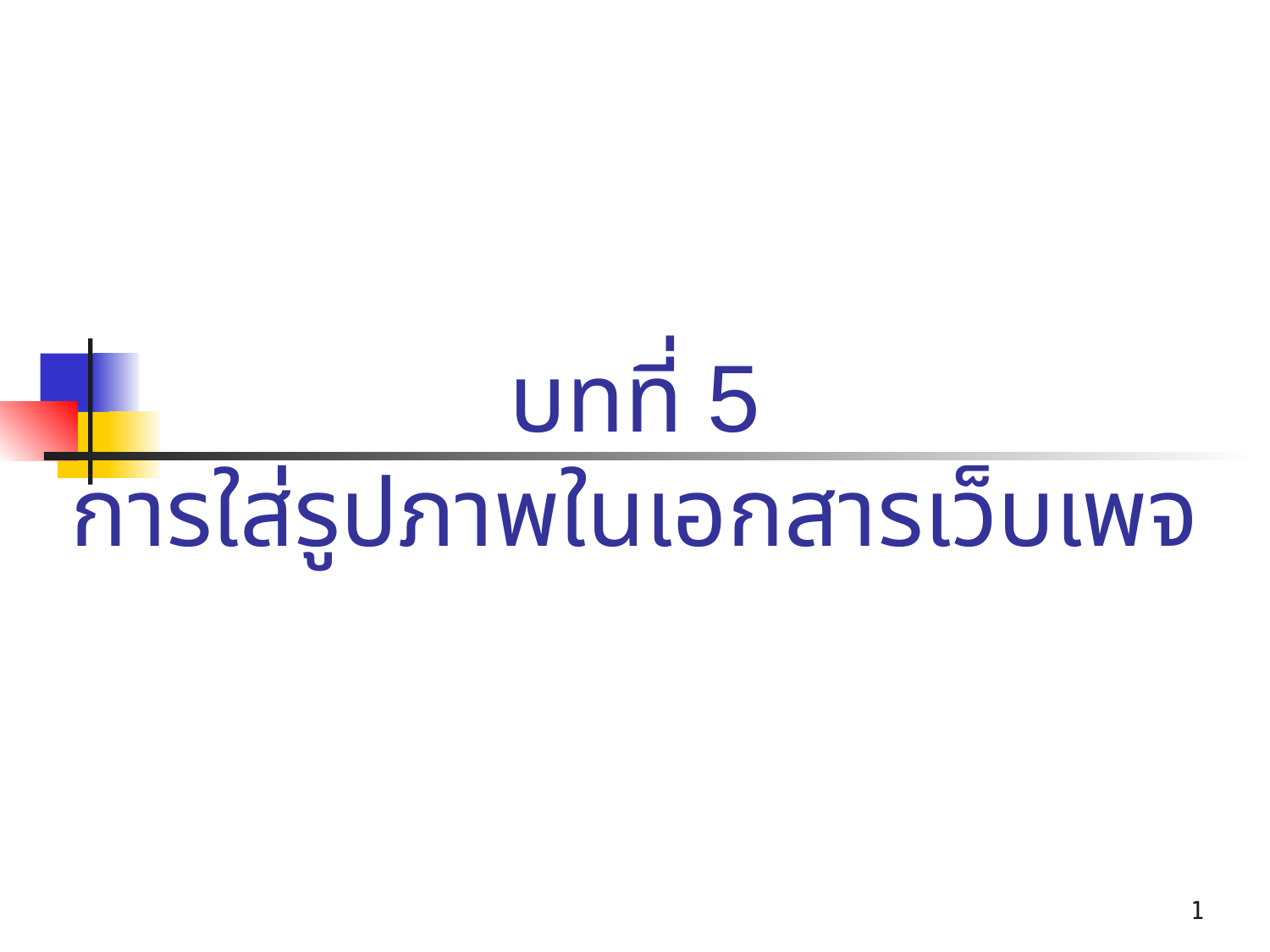

# บทที่ 5 การใส่รูปภาพในเอกสารเว็บเพจ
1